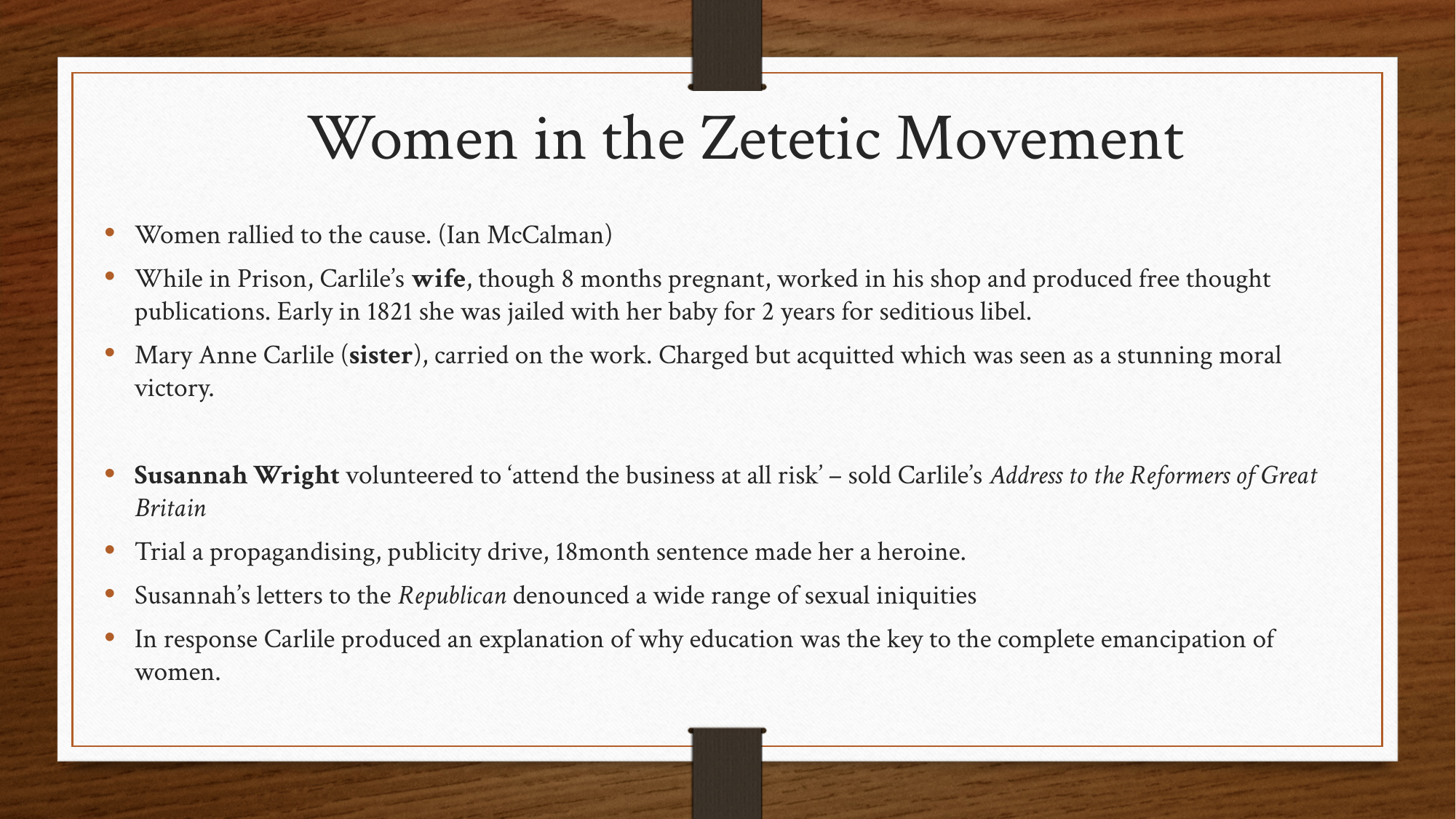

Women in the Zetetic Movement
Women rallied to the cause. (Ian McCalman)
While in Prison, Carlile’s wife, though 8 months pregnant, worked in his shop and produced free thought publications. Early in 1821 she was jailed with her baby for 2 years for seditious libel.
Mary Anne Carlile (sister), carried on the work. Charged but acquitted which was seen as a stunning moral victory.

Susannah Wright volunteered to ‘attend the business at all risk’ – sold Carlile’s Address to the Reformers of Great Britain
Trial a propagandising, publicity drive, 18month sentence made her a heroine.
Susannah’s letters to the Republican denounced a wide range of sexual iniquities
In response Carlile produced an explanation of why education was the key to the complete emancipation of women.